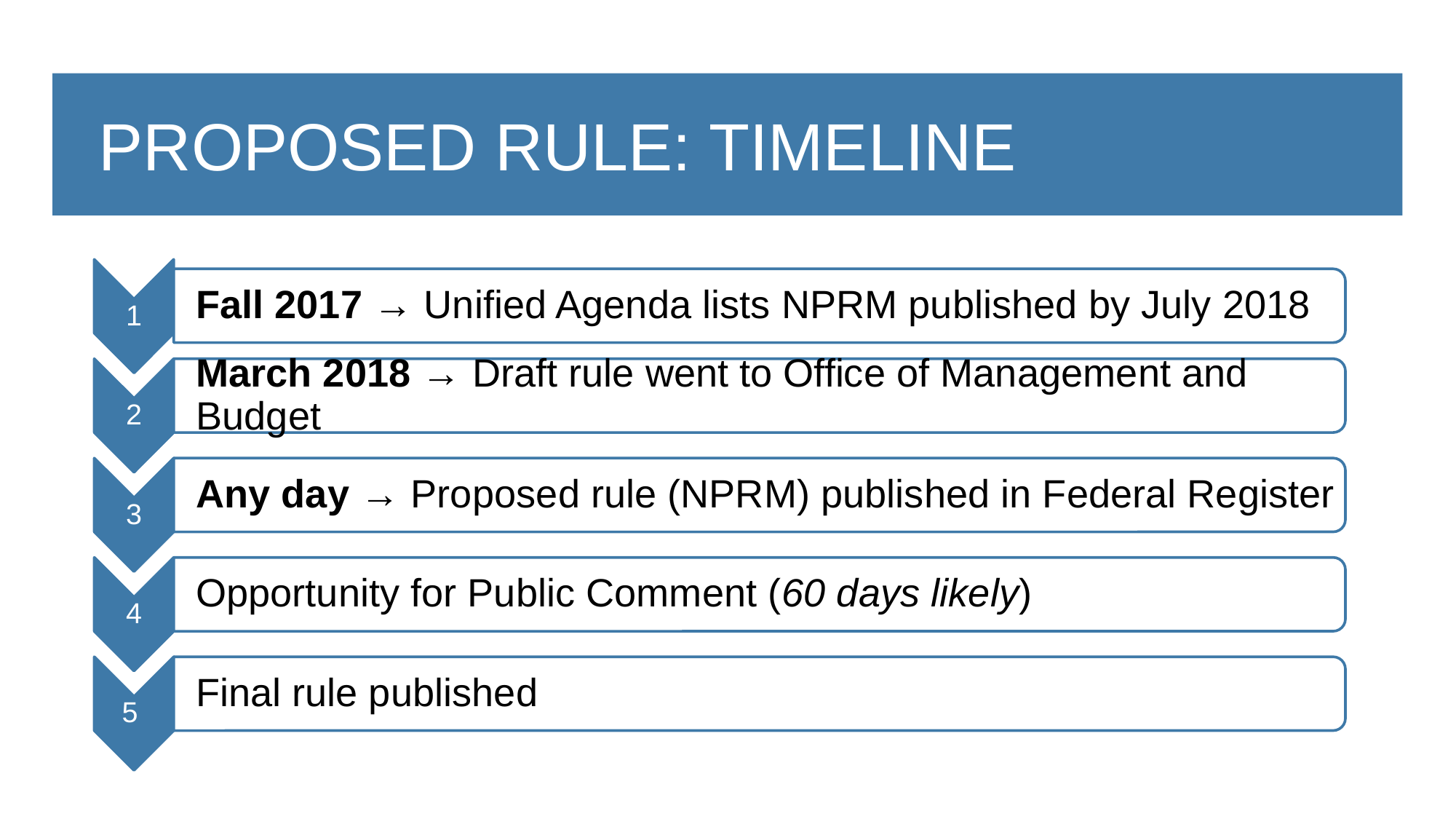

# PROPOSED RULE: TIMELINE

Fall 2017 → Unified Agenda lists NPRM published by July 2018

1
March 2018 → Draft rule went to Office of Management and Budget

2
Any day → Proposed rule (NPRM) published in Federal Register

3
Opportunity for Public Comment (60 days likely)

4
Final rule published

5